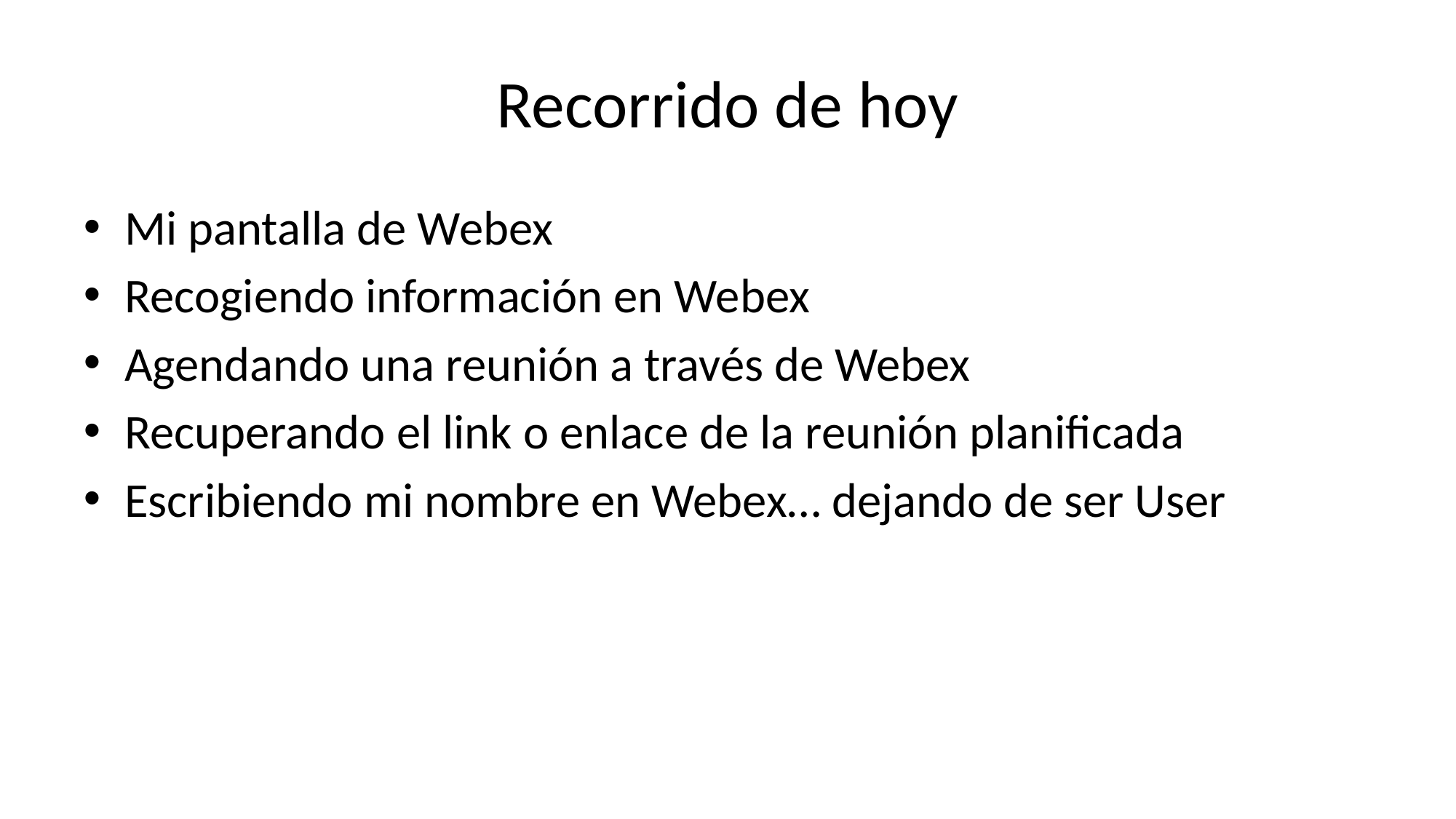

# Recorrido de hoy
Mi pantalla de Webex
Recogiendo información en Webex
Agendando una reunión a través de Webex
Recuperando el link o enlace de la reunión planificada
Escribiendo mi nombre en Webex… dejando de ser User